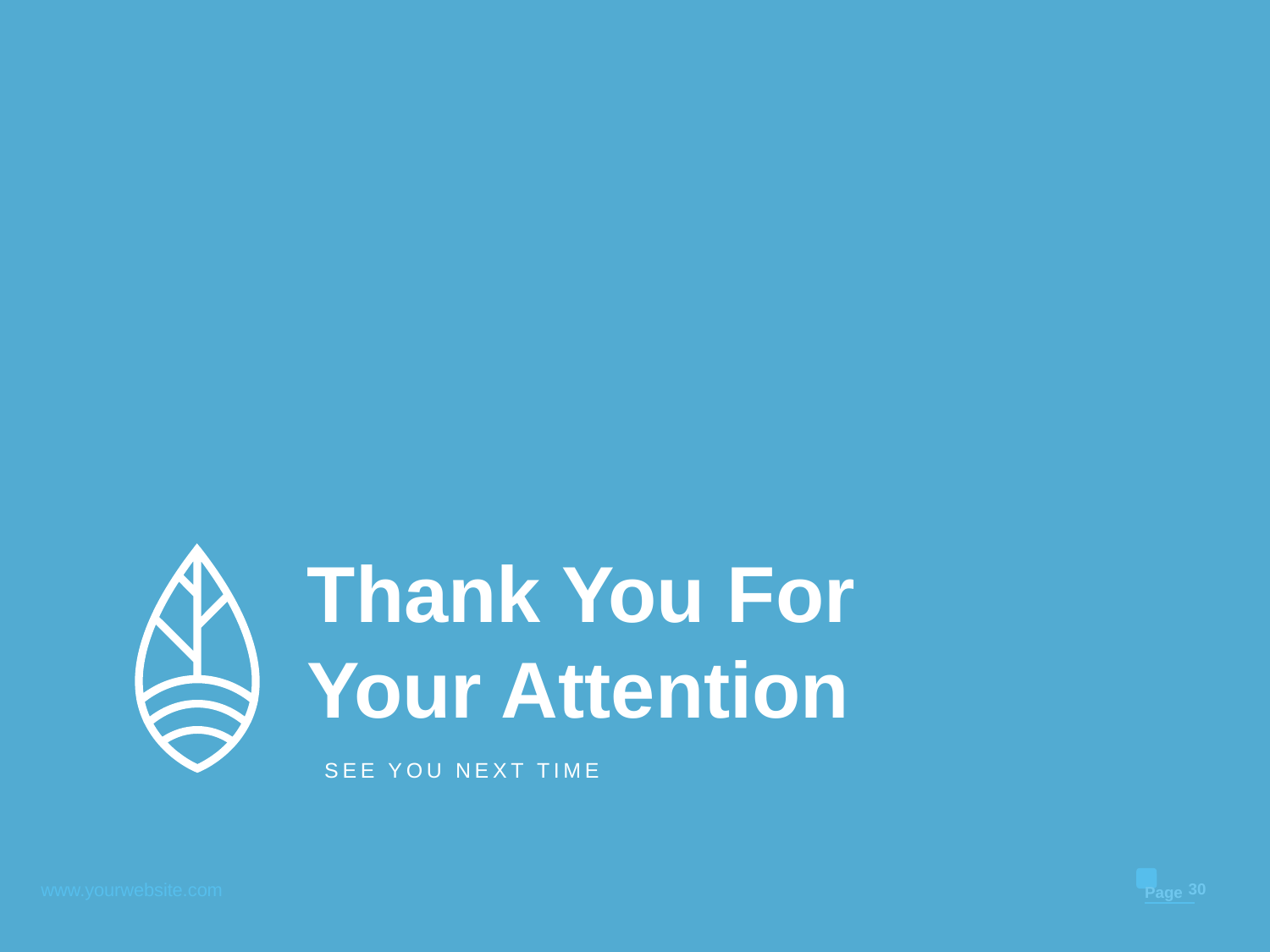

Thank You For
Your Attention
SEE YOU NEXT TIME
30